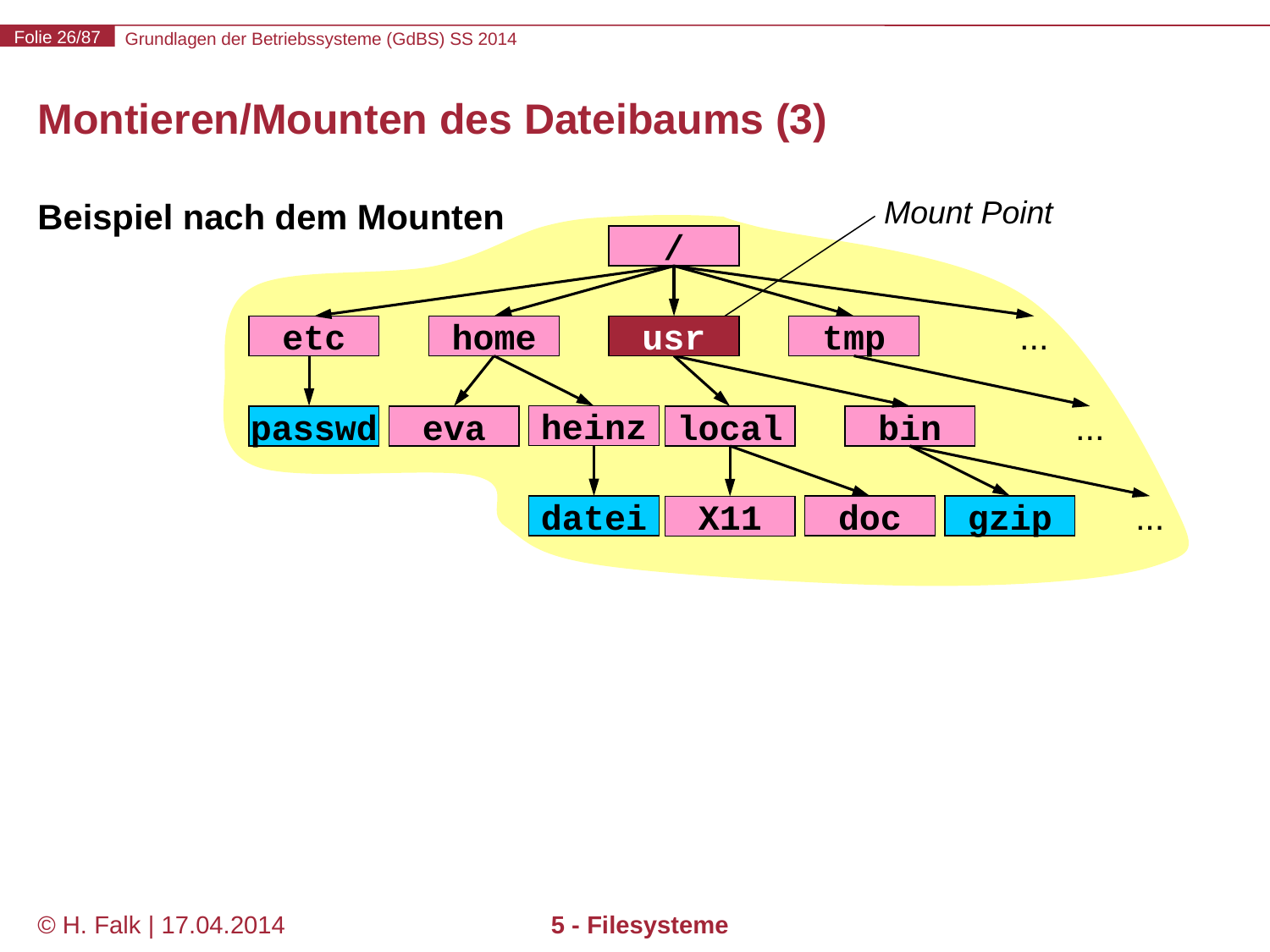

# Montieren/Mounten des Dateibaums (3)
Mount Point
Beispiel nach dem Mounten

/
home
usr
usr
tmp
...
etc
heinz
passwd
eva
local
bin
...
gzip
datei
doc
...
X11
© H. Falk | 17.04.2014
5 - Filesysteme